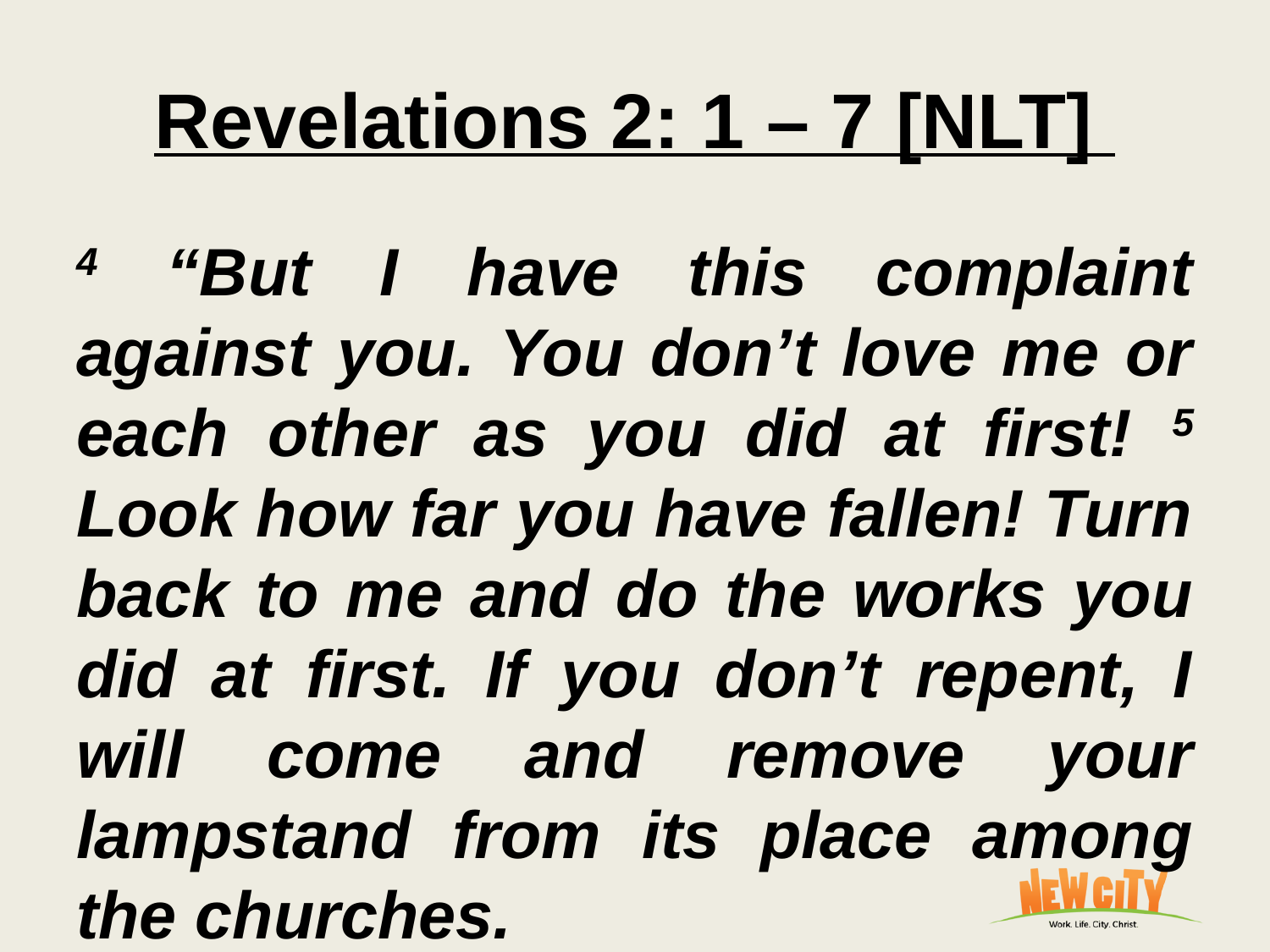

# Revelations 2: 1 – 7 [NLT]
4 “But I have this complaint against you. You don’t love me or each other as you did at first! 5 Look how far you have fallen! Turn back to me and do the works you did at first. If you don’t repent, I will come and remove your lampstand from its place among the churches.